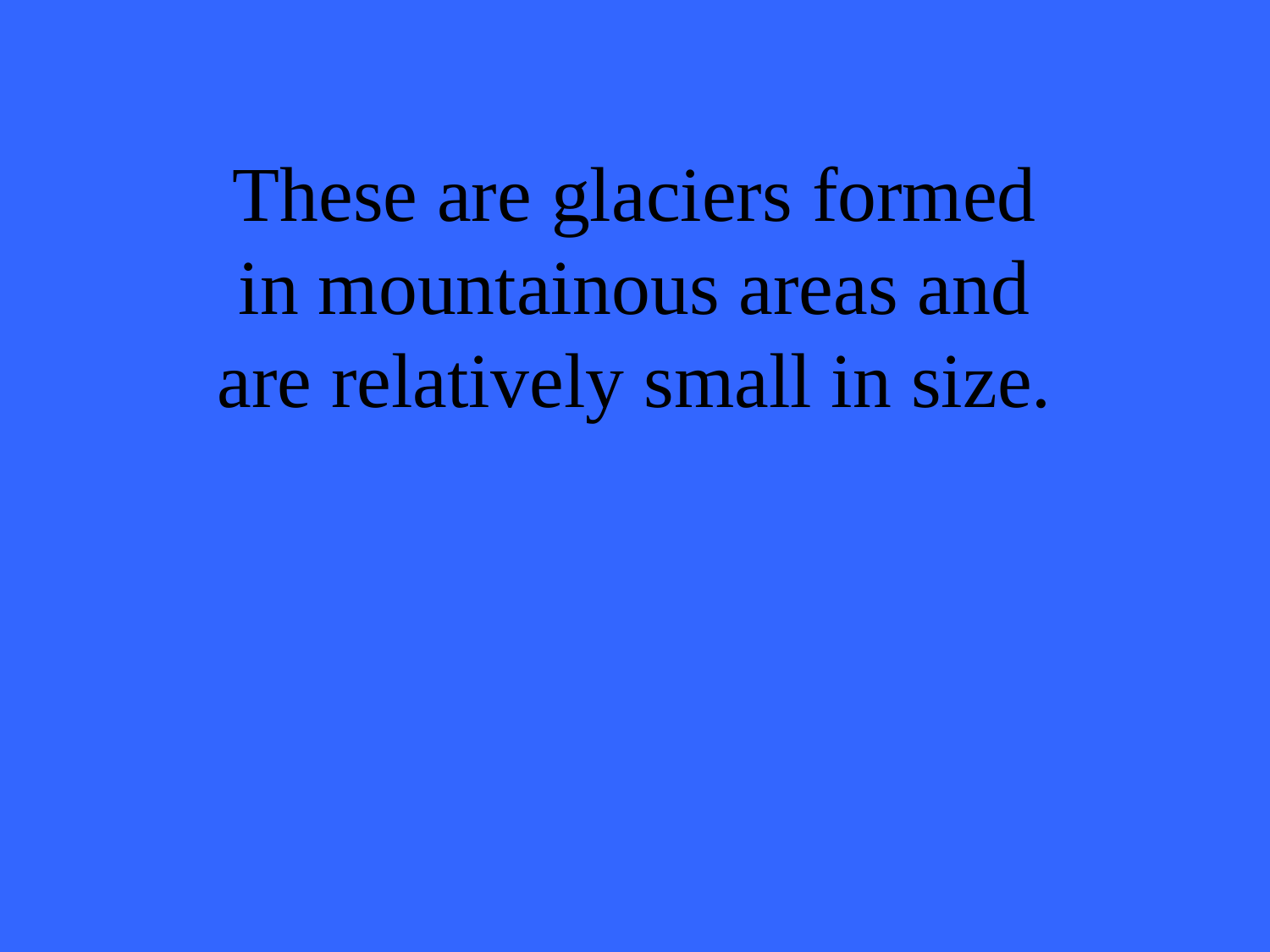

These are glaciers formed in mountainous areas and are relatively small in size.